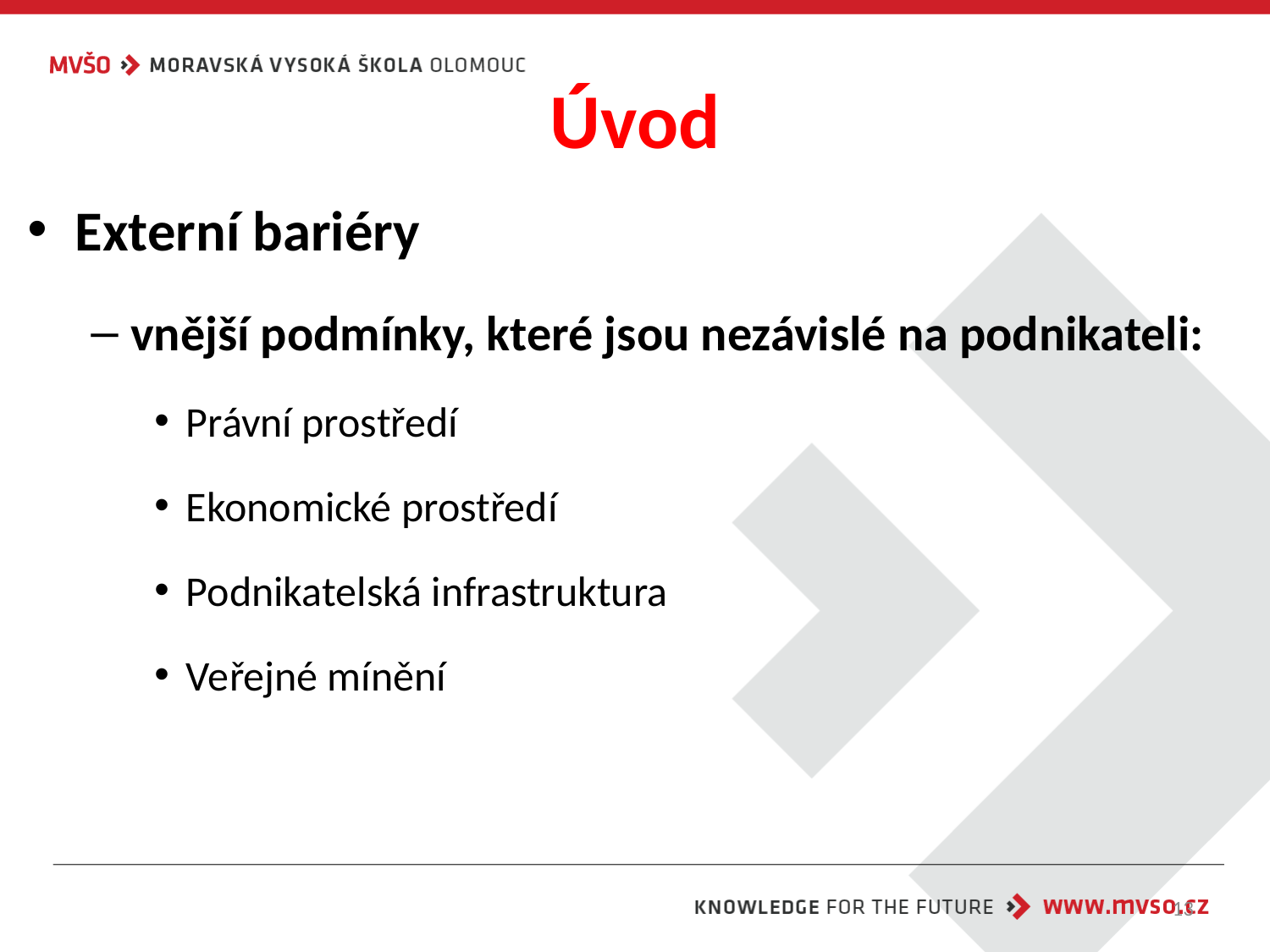

# Úvod
Externí bariéry
vnější podmínky, které jsou nezávislé na podnikateli:
Právní prostředí
Ekonomické prostředí
Podnikatelská infrastruktura
Veřejné mínění
13